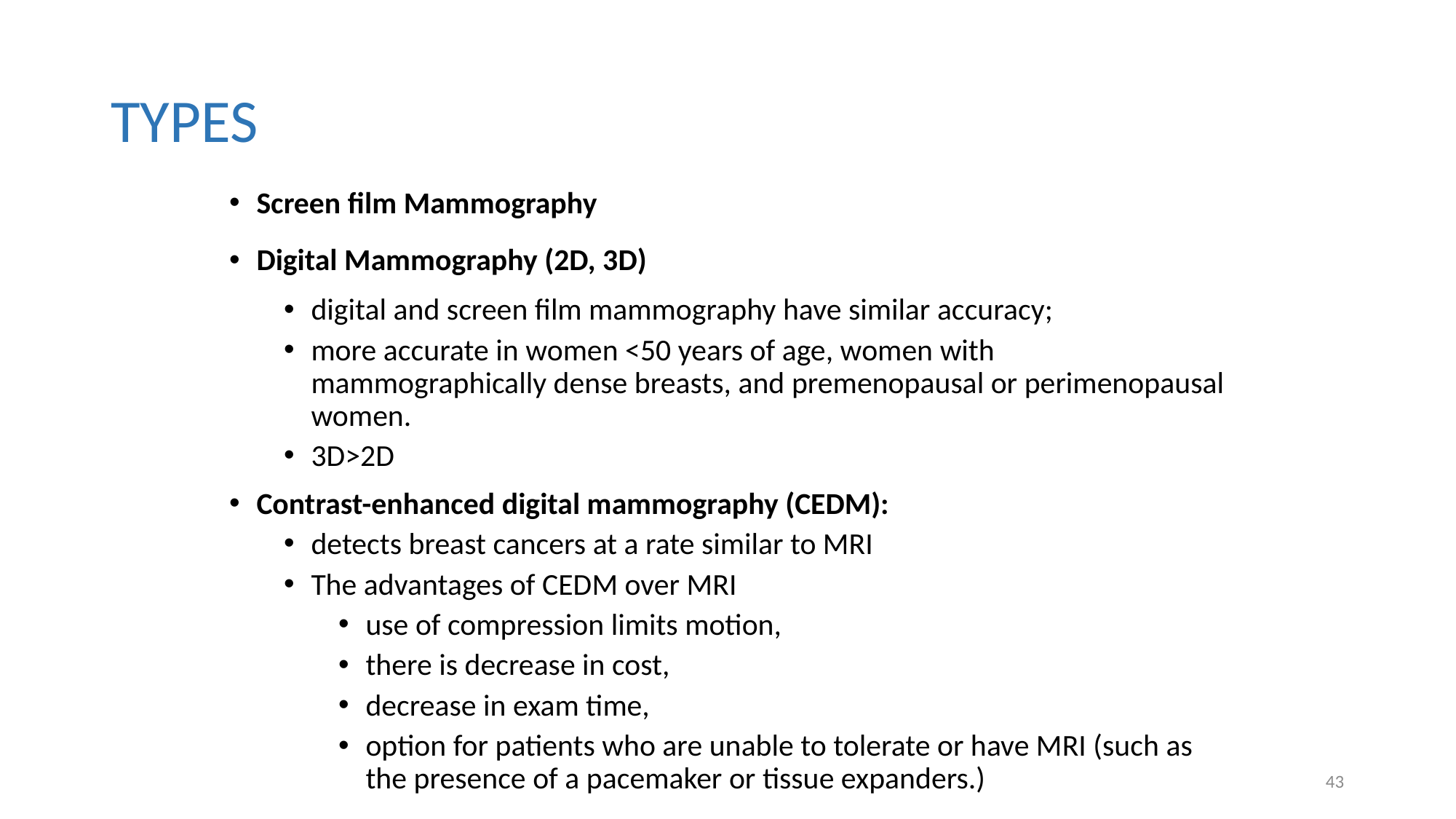

# TYPES
Screen film Mammography
Digital Mammography (2D, 3D)
digital and screen film mammography have similar accuracy;
more accurate in women <50 years of age, women with mammographically dense breasts, and premenopausal or perimenopausal women.
3D>2D
Contrast-enhanced digital mammography (CEDM):
detects breast cancers at a rate similar to MRI
The advantages of CEDM over MRI
use of compression limits motion,
there is decrease in cost,
decrease in exam time,
option for patients who are unable to tolerate or have MRI (such as the presence of a pacemaker or tissue expanders.)
43